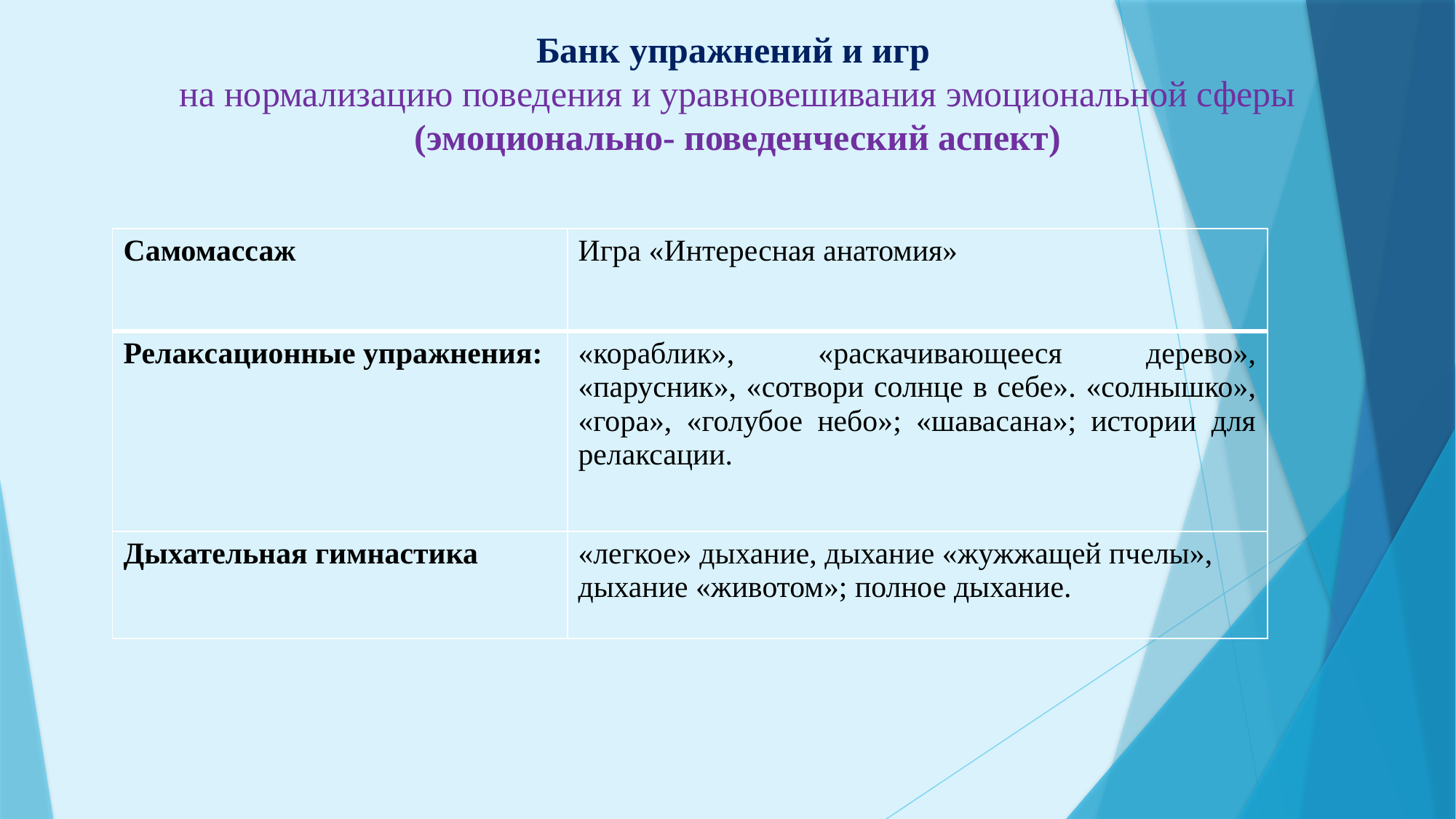

Банк упражнений и игр
на нормализацию поведения и уравновешивания эмоциональной сферы
(эмоционально- поведенческий аспект)
| Самомассаж | Игра «Интересная анатомия» |
| --- | --- |
| Релаксационные упражнения: | «кораблик», «раскачивающееся дерево», «парусник», «сотвори солнце в себе». «солнышко», «гора», «голубое небо»; «шавасана»; истории для релаксации. |
| Дыхательная гимнастика | «легкое» дыхание, дыхание «жужжащей пчелы», дыхание «животом»; полное дыхание. |